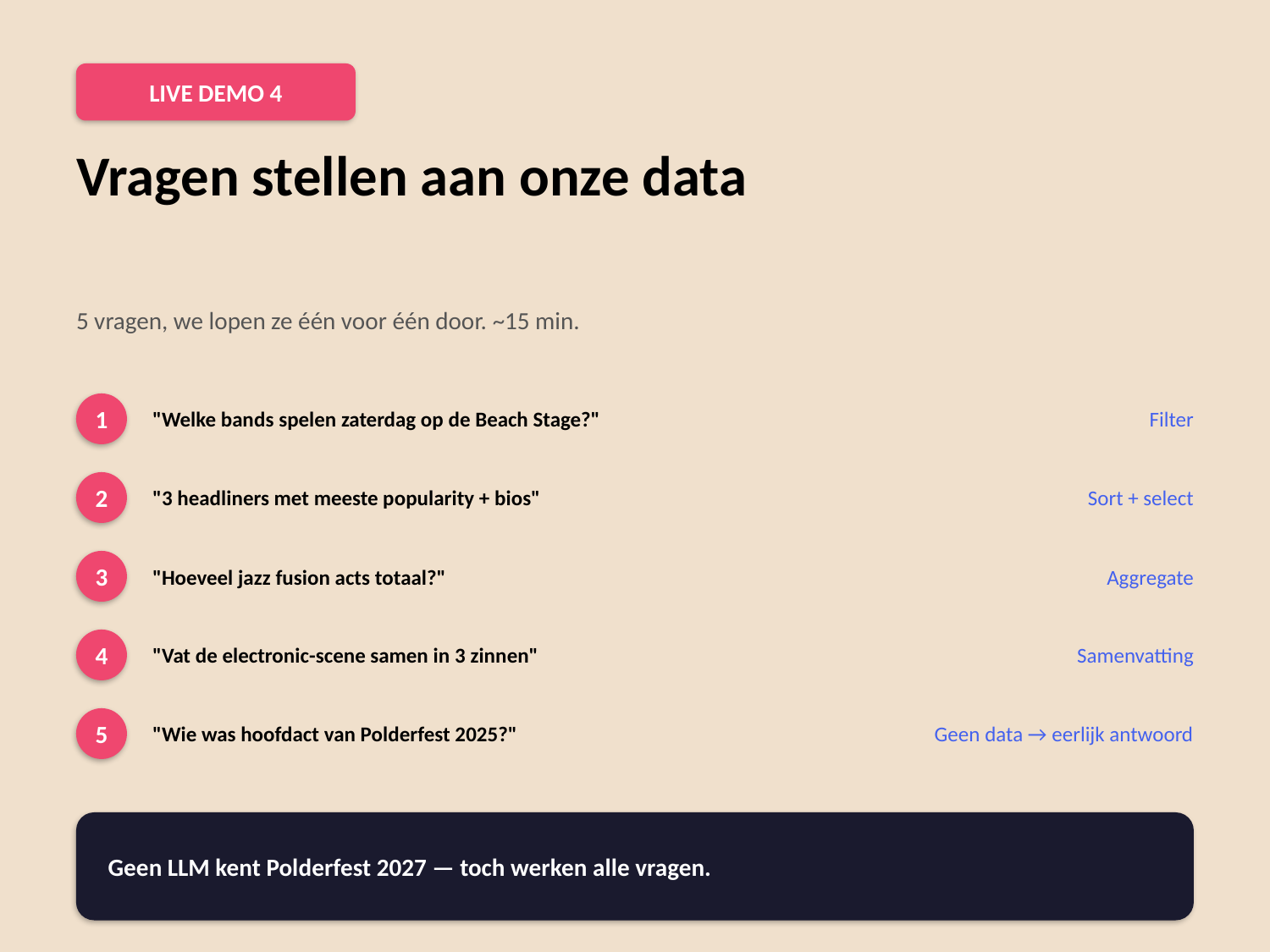

LIVE DEMO 4
Vragen stellen aan onze data
5 vragen, we lopen ze één voor één door. ~15 min.
"Welke bands spelen zaterdag op de Beach Stage?"
Filter

1
"3 headliners met meeste popularity + bios"
Sort + select

2
"Hoeveel jazz fusion acts totaal?"
Aggregate

3
"Vat de electronic-scene samen in 3 zinnen"
Samenvatting

4
"Wie was hoofdact van Polderfest 2025?"
Geen data → eerlijk antwoord

5

Geen LLM kent Polderfest 2027 — toch werken alle vragen.